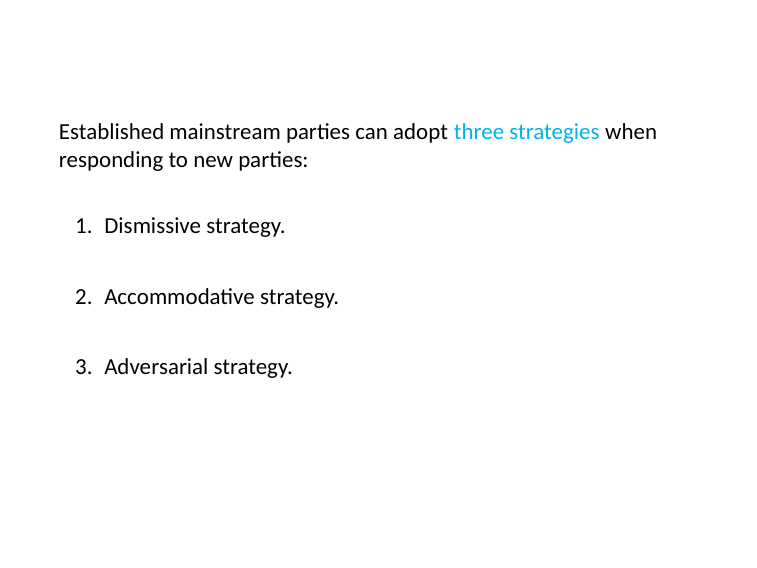

Established mainstream parties can adopt three strategies when  responding to new parties:

Dismissive strategy.

Accommodative strategy.

Adversarial strategy.